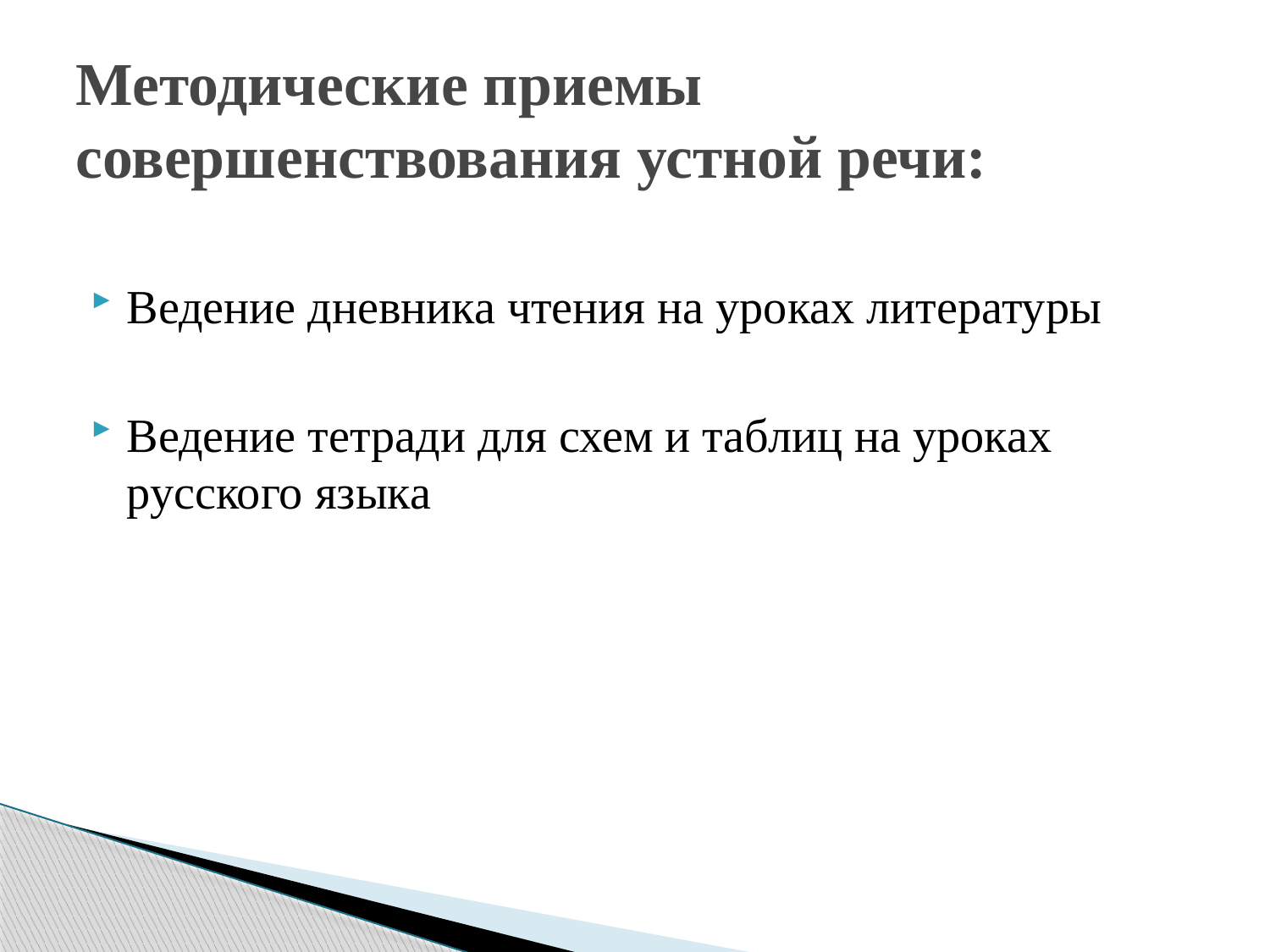

# Методические приемы совершенствования устной речи:

Ведение дневника чтения на уроках литературы

Ведение тетради для схем и таблиц на уроках русского языка